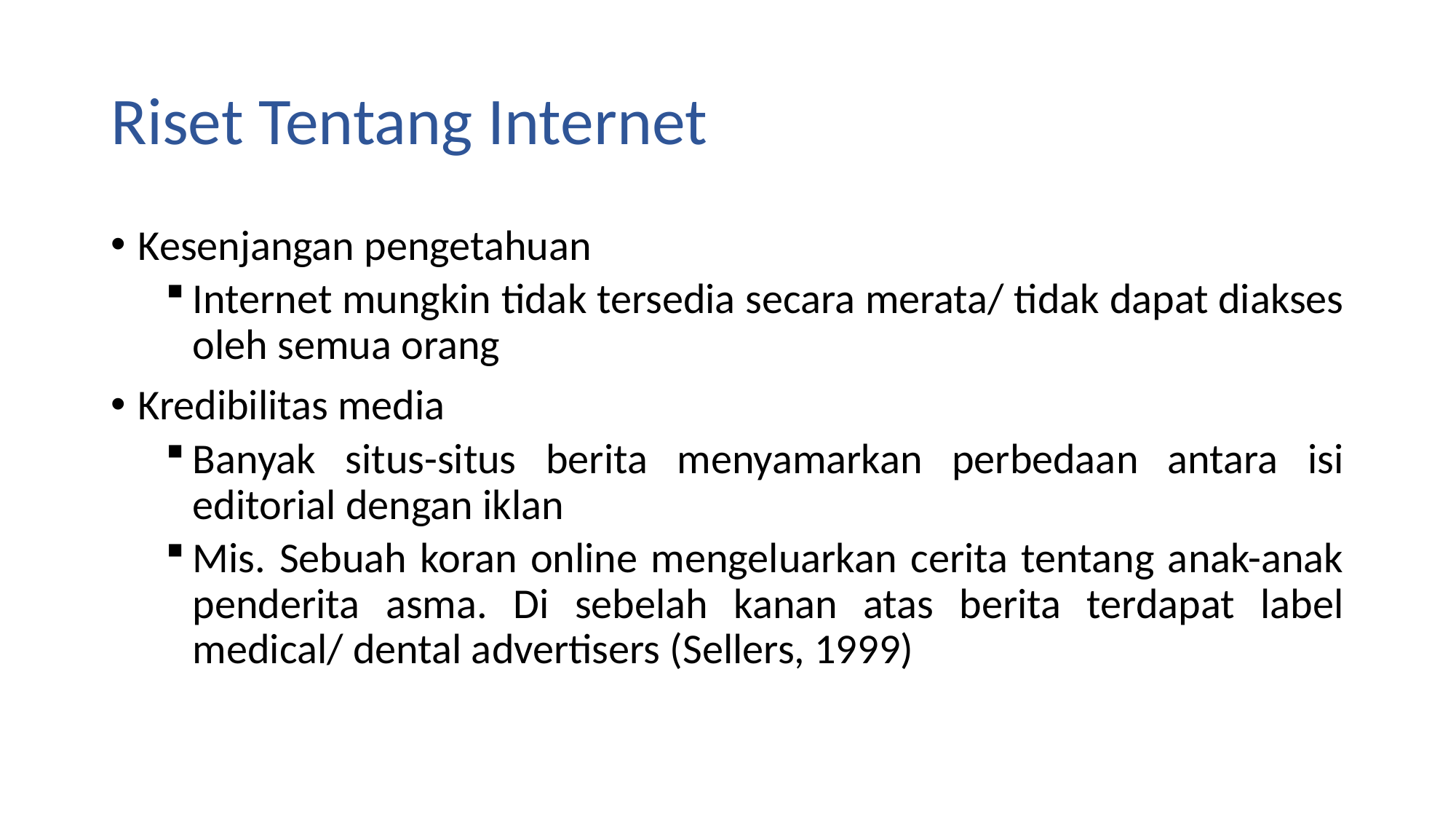

# Riset Tentang Internet
Kesenjangan pengetahuan
Internet mungkin tidak tersedia secara merata/ tidak dapat diakses oleh semua orang
Kredibilitas media
Banyak situs-situs berita menyamarkan perbedaan antara isi editorial dengan iklan
Mis. Sebuah koran online mengeluarkan cerita tentang anak-anak penderita asma. Di sebelah kanan atas berita terdapat label medical/ dental advertisers (Sellers, 1999)